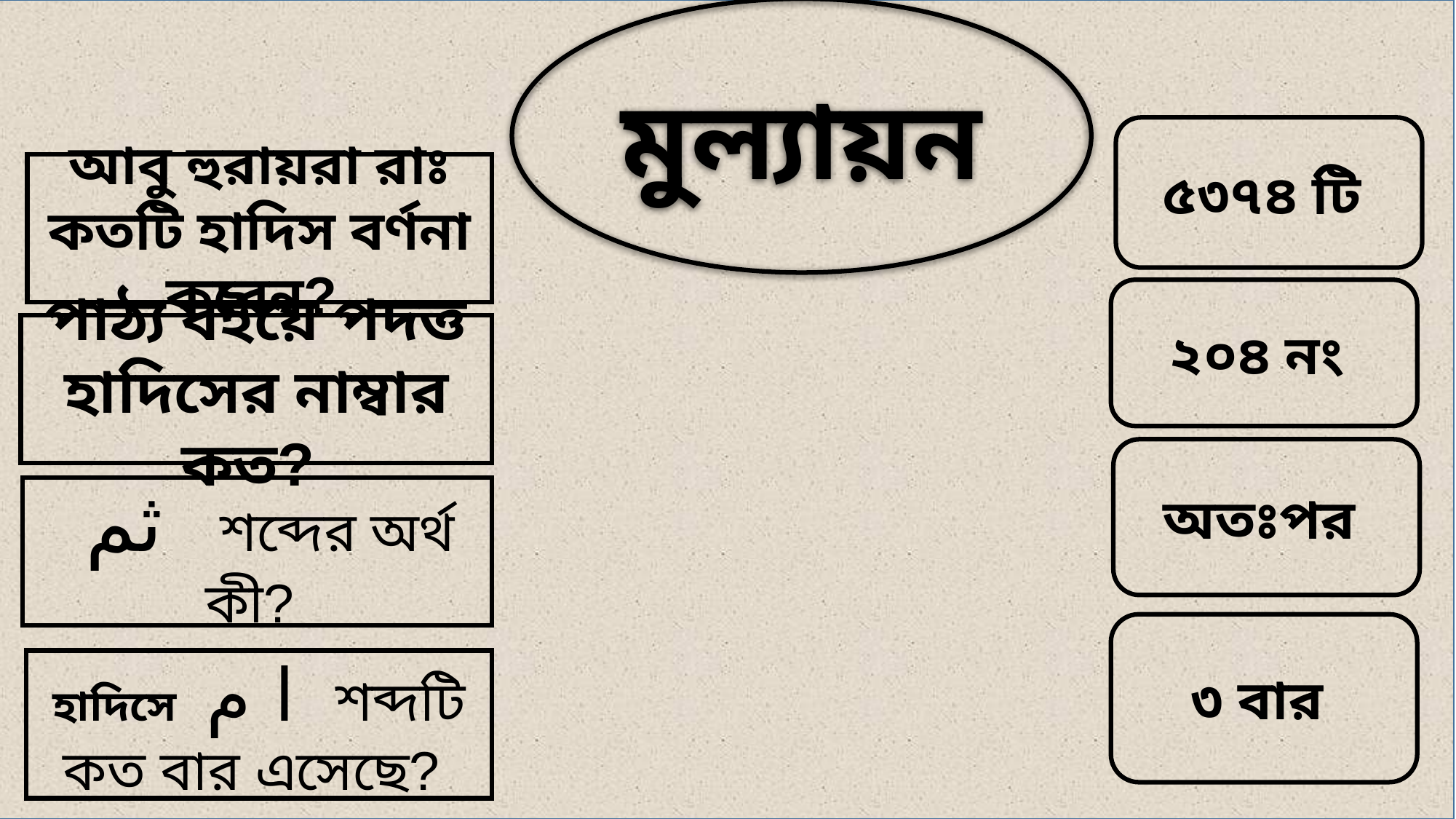

মুল্যায়ন

৫৩৭৪ টি
আবু হুরায়রা রাঃ কতটি হাদিস বর্ণনা করেন?
২০৪ নং
পাঠ্য বইয়ে পদত্ত হাদিসের নাম্বার কত?
অতঃপর
 ثم    শব্দের অর্থ কী?
৩ বার
হাদিসে   ا م  শব্দটি কত বার এসেছে?